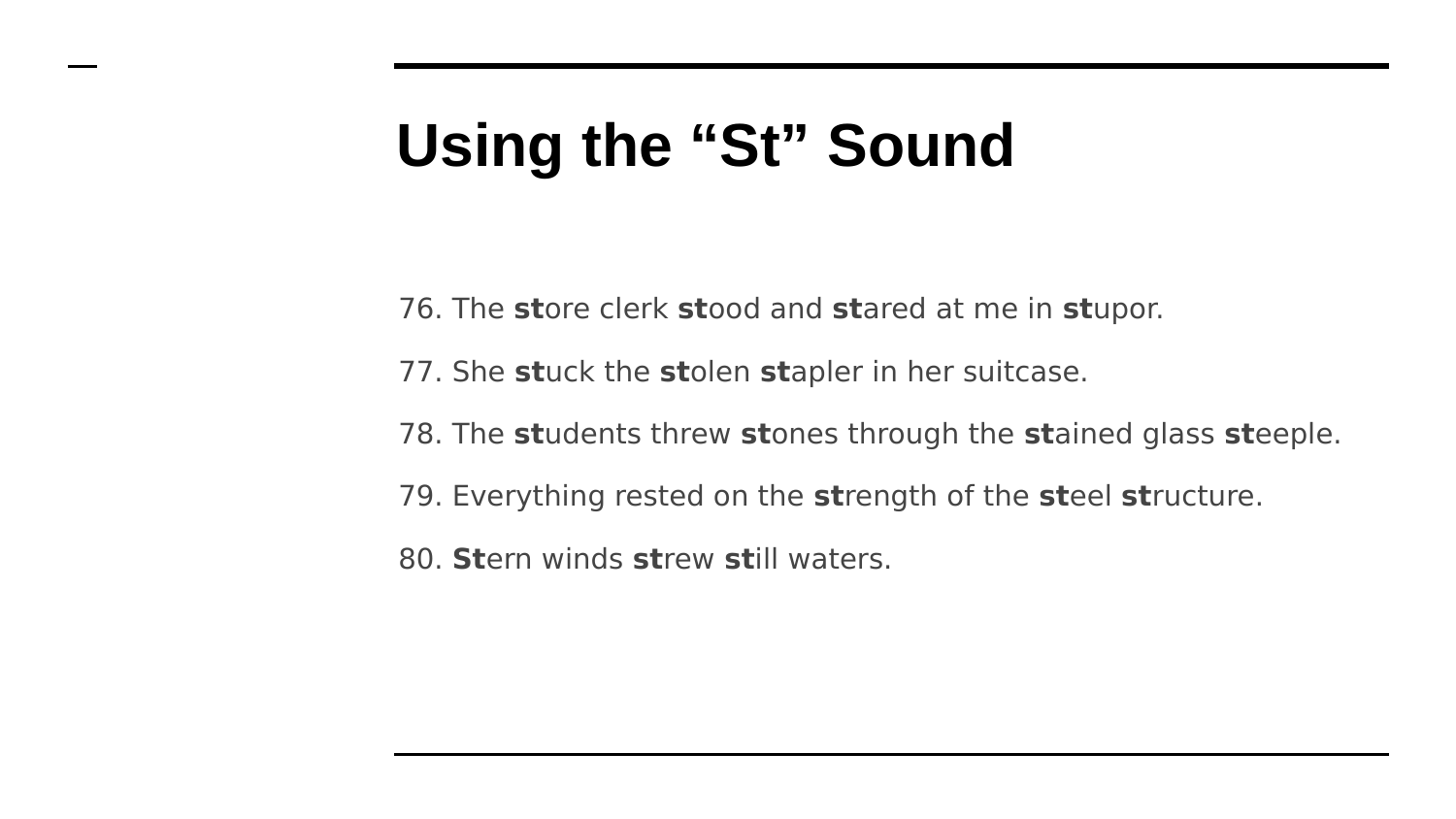

# Using the “St” Sound
76. The store clerk stood and stared at me in stupor.
77. She stuck the stolen stapler in her suitcase.
78. The students threw stones through the stained glass steeple.
79. Everything rested on the strength of the steel structure.
80. Stern winds strew still waters.